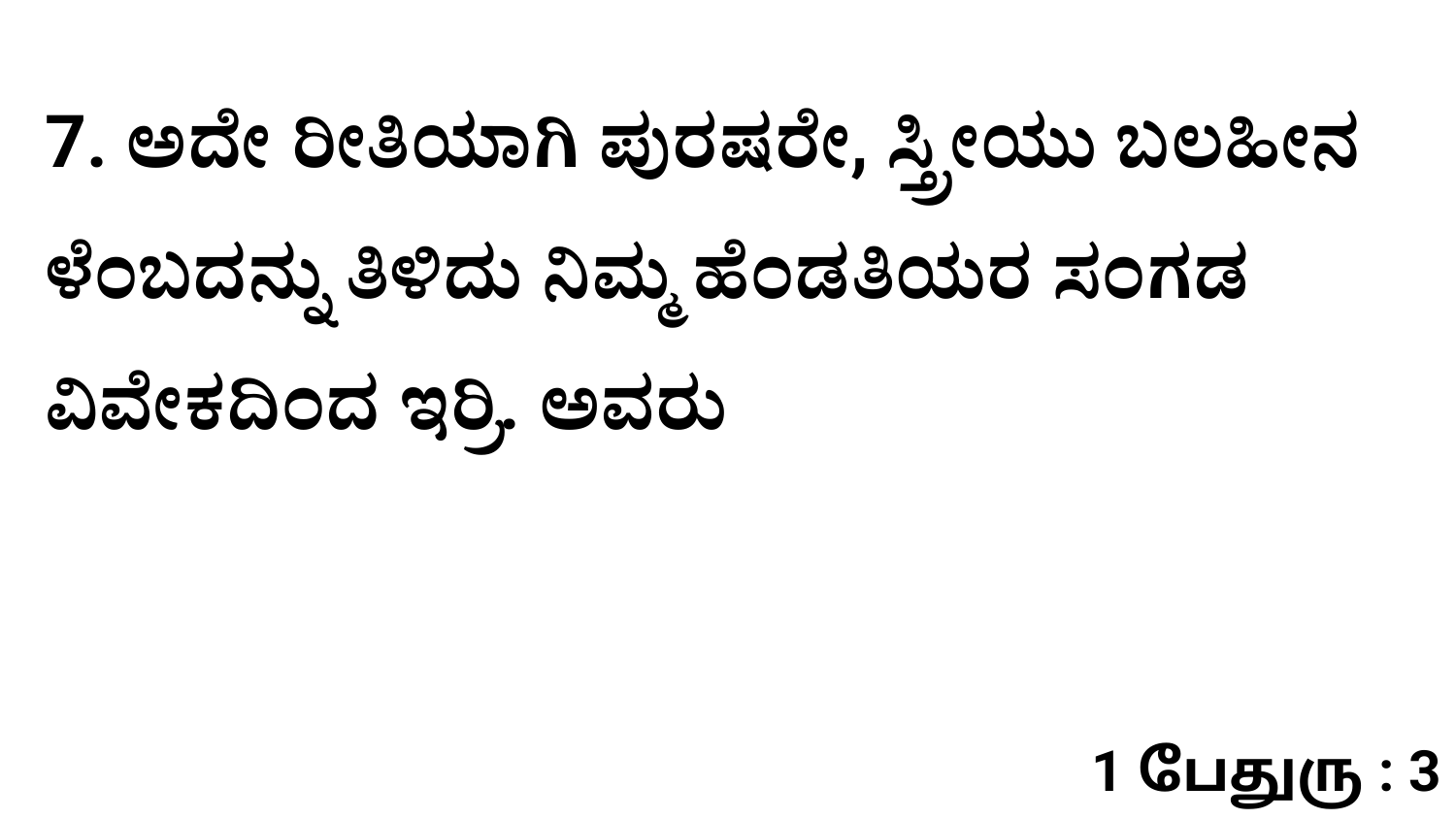

7. ಅದೇ ರೀತಿಯಾಗಿ ಪುರಷರೇ, ಸ್ತ್ರೀಯು ಬಲಹೀನ ಳೆಂಬದನ್ನು ತಿಳಿದು ನಿಮ್ಮ ಹೆಂಡತಿಯರ ಸಂಗಡ ವಿವೇಕದಿಂದ ಇರ್ರಿ. ಅವರು
1 பேதுரு : 3